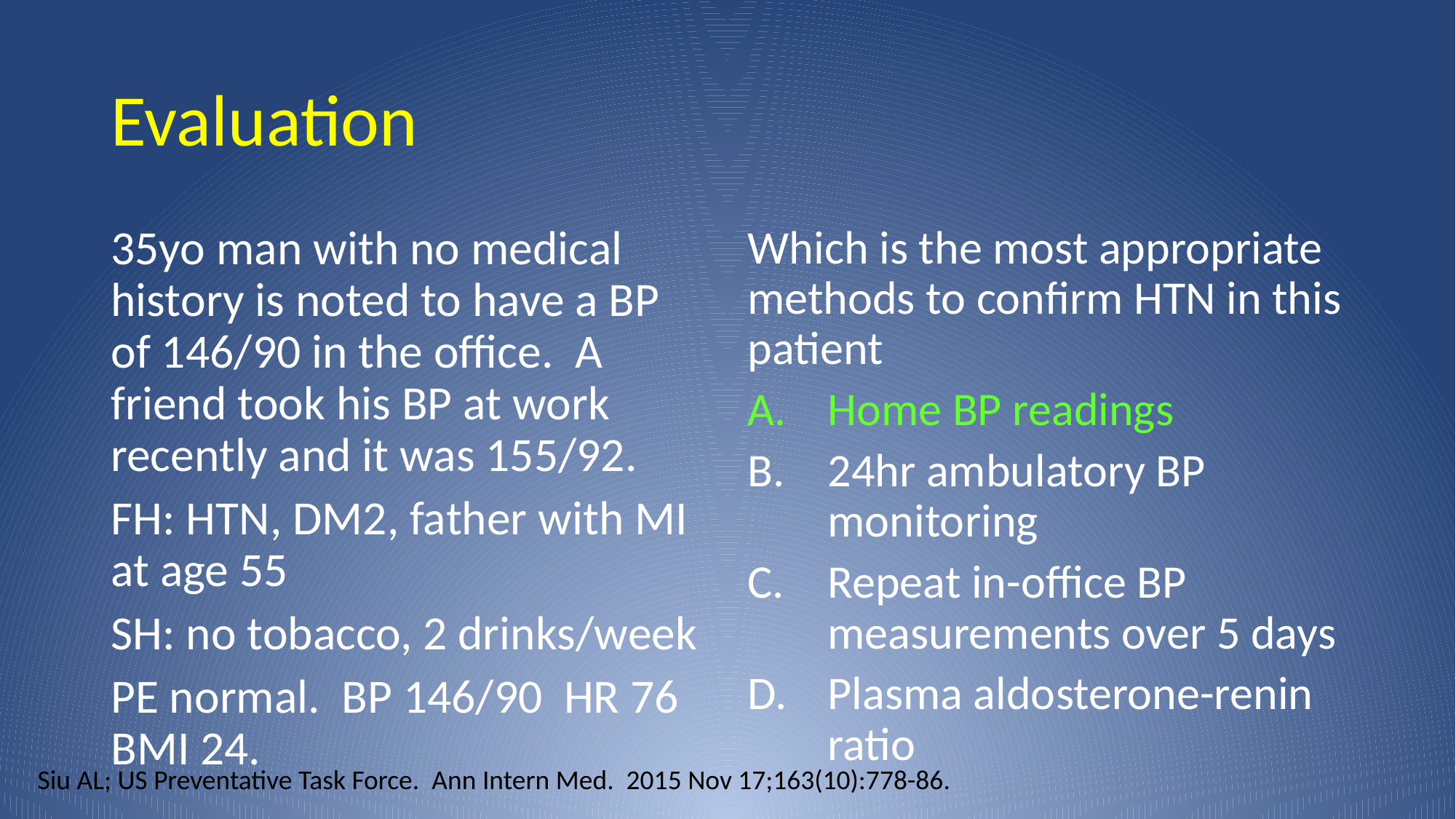

# Evaluation
35yo man with no medical history is noted to have a BP of 146/90 in the office.  A friend took his BP at work recently and it was 155/92.
FH: HTN, DM2, father with MI at age 55
SH: no tobacco, 2 drinks/week
PE normal.  BP 146/90  HR 76  BMI 24.

Which is the most appropriate methods to confirm HTN in this patient
Home BP readings
24hr ambulatory BP monitoring
Repeat in-office BP measurements over 5 days
Plasma aldosterone-renin ratio
Siu AL; US Preventative Task Force.  Ann Intern Med.  2015 Nov 17;163(10):778-86.